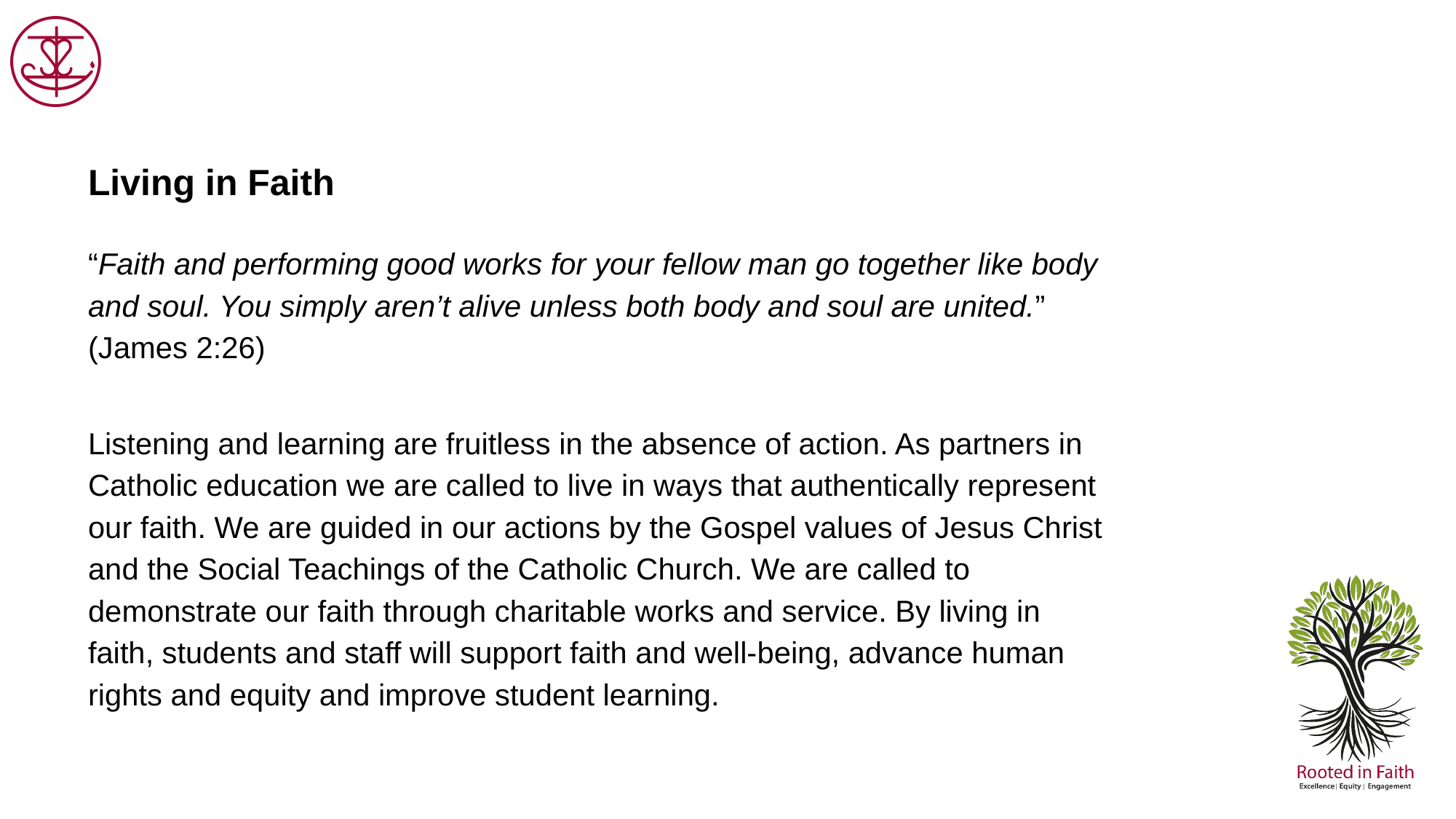

Living in Faith

“Faith and performing good works for your fellow man go together like body and soul. You simply aren’t alive unless both body and soul are united.” (James 2:26)
Listening and learning are fruitless in the absence of action. As partners in Catholic education we are called to live in ways that authentically represent our faith. We are guided in our actions by the Gospel values of Jesus Christ and the Social Teachings of the Catholic Church. We are called to demonstrate our faith through charitable works and service. By living in faith, students and staff will support faith and well-being, advance human rights and equity and improve student learning.